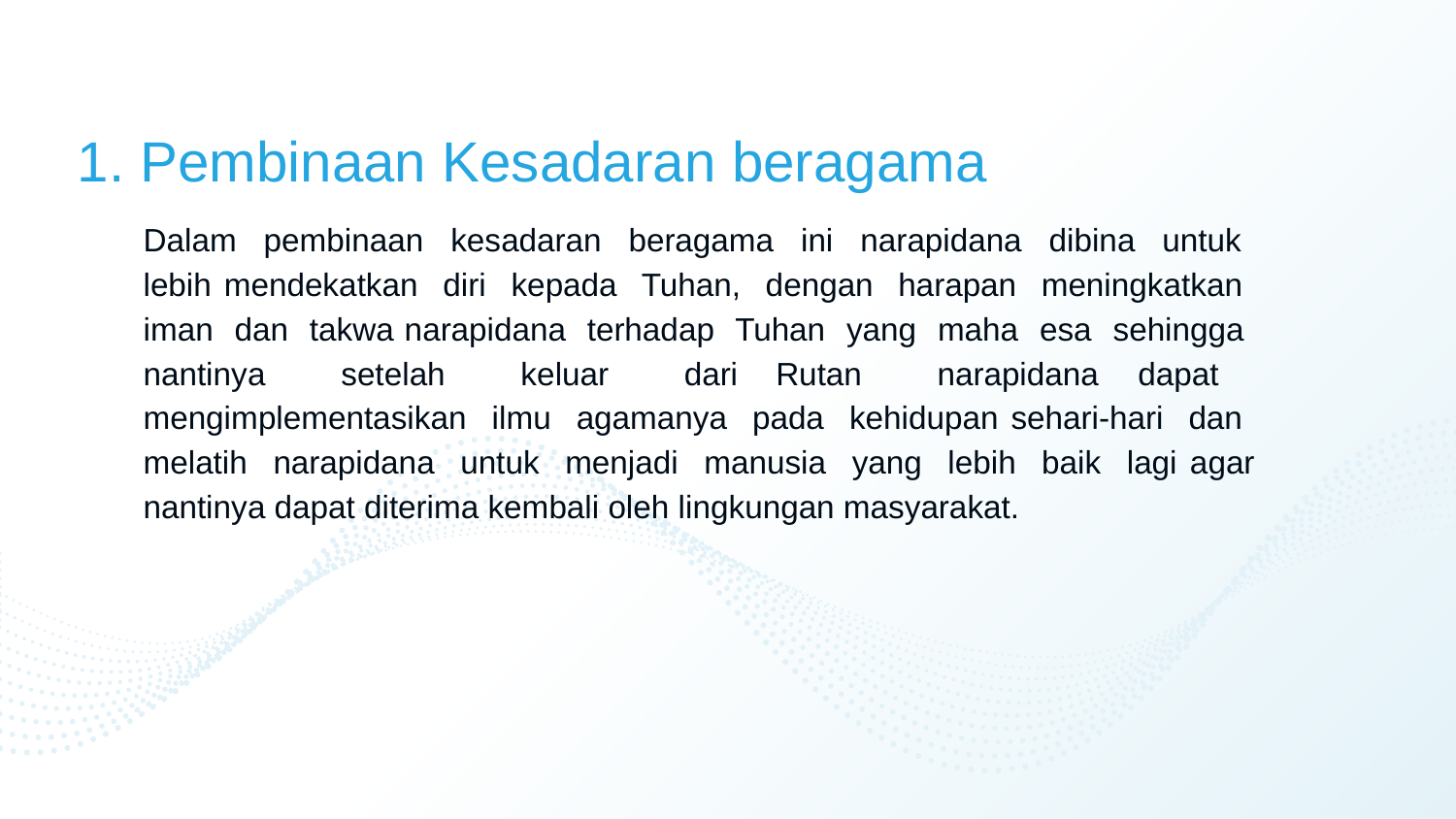

# 1. Pembinaan Kesadaran beragama
Dalam  pembinaan  kesadaran  beragama  ini  narapidana  dibina  untuk  lebih mendekatkan  diri  kepada  Tuhan,  dengan  harapan  meningkatkan  iman  dan  takwa narapidana  terhadap  Tuhan  yang  maha  esa  sehingga  nantinya  setelah  keluar  dari Rutan  narapidana dapat  mengimplementasikan  ilmu  agamanya  pada  kehidupan sehari-hari  dan  melatih  narapidana  untuk  menjadi  manusia  yang  lebih  baik  lagi agar nantinya dapat diterima kembali oleh lingkungan masyarakat.

8